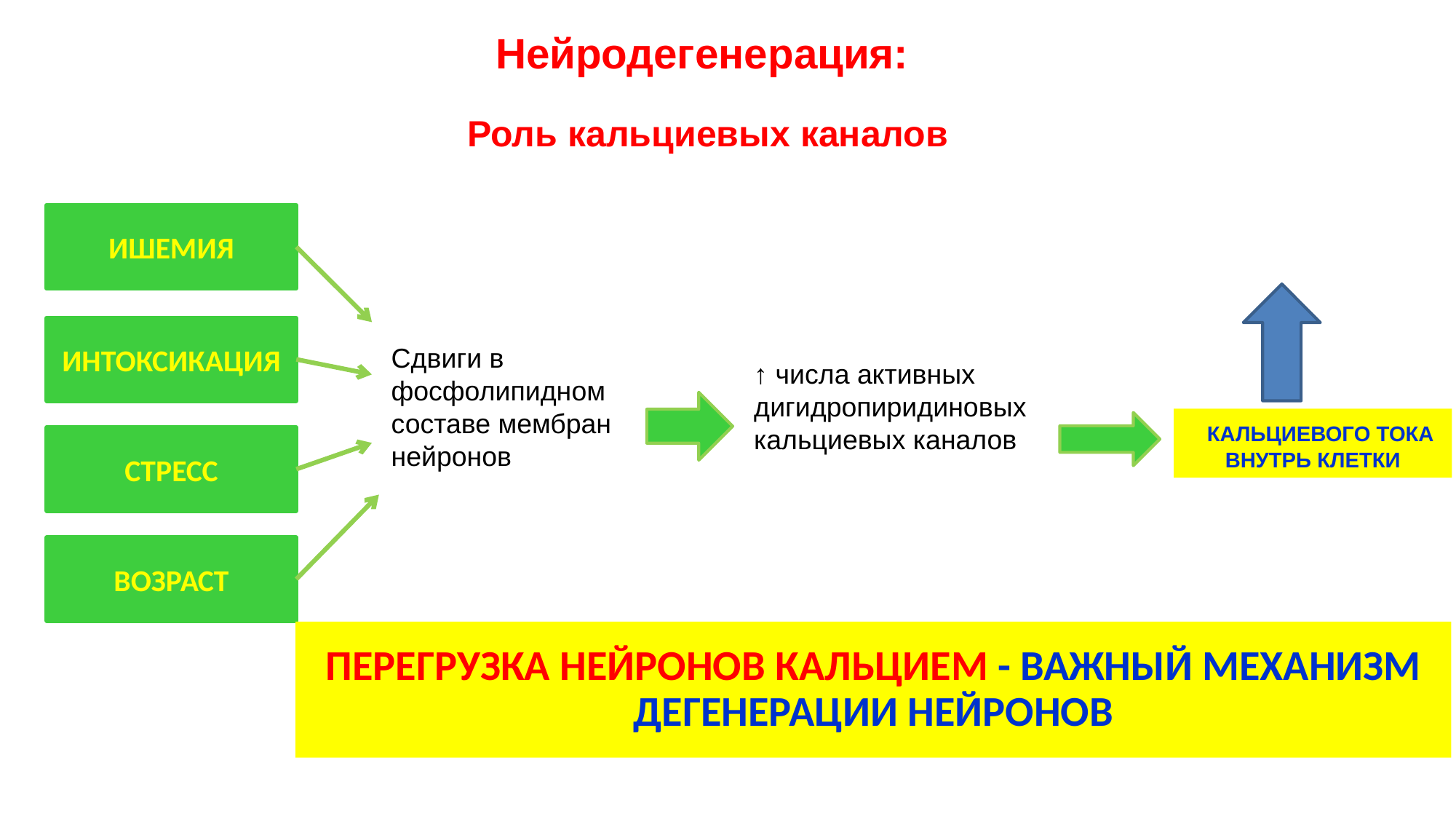

Нейродегенерация:

Роль кальциевых каналов
ИШЕМИЯ

ИНТОКСИКАЦИЯ
Сдвиги в фосфолипидном составе мембран нейронов
↑ числа активных дигидропиридиновых кальциевых каналов

  КАЛЬЦИЕВОГО ТОКА ВНУТРЬ КЛЕТКИ

СТРЕСС
ВОЗРАСТ
ПЕРЕГРУЗКА НЕЙРОНОВ КАЛЬЦИЕМ - ВАЖНЫЙ МЕХАНИЗМ ДЕГЕНЕРАЦИИ НЕЙРОНОВ